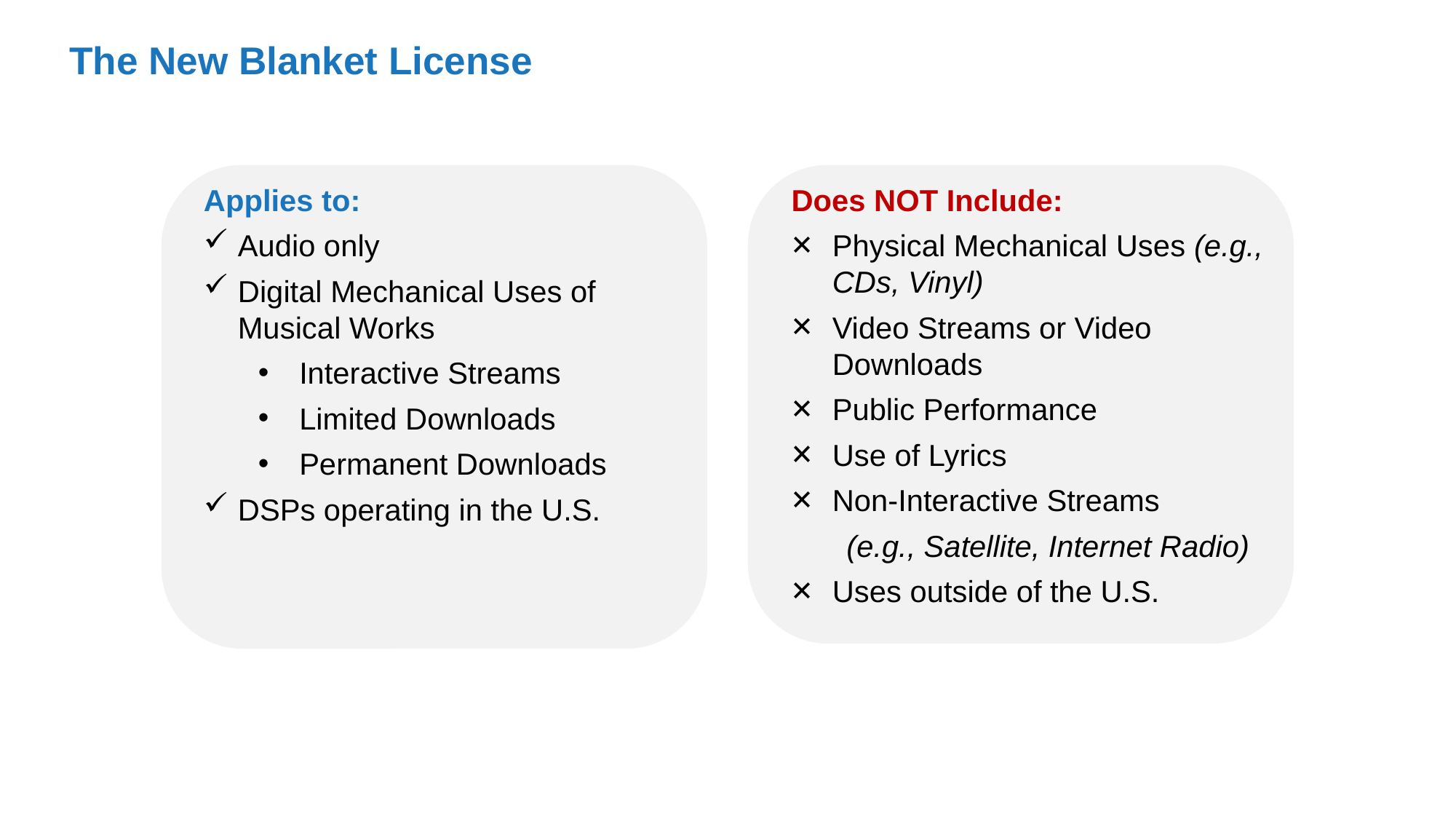

# The New Blanket License

Does NOT Include:
Physical Mechanical Uses (e.g., CDs, Vinyl)
Video Streams or Video Downloads
Public Performance
Use of Lyrics
Non-Interactive Streams
(e.g., Satellite, Internet Radio)
Uses outside of the U.S.

Applies to:
Audio only
Digital Mechanical Uses of Musical Works
Interactive Streams
Limited Downloads
Permanent Downloads
DSPs operating in the U.S.